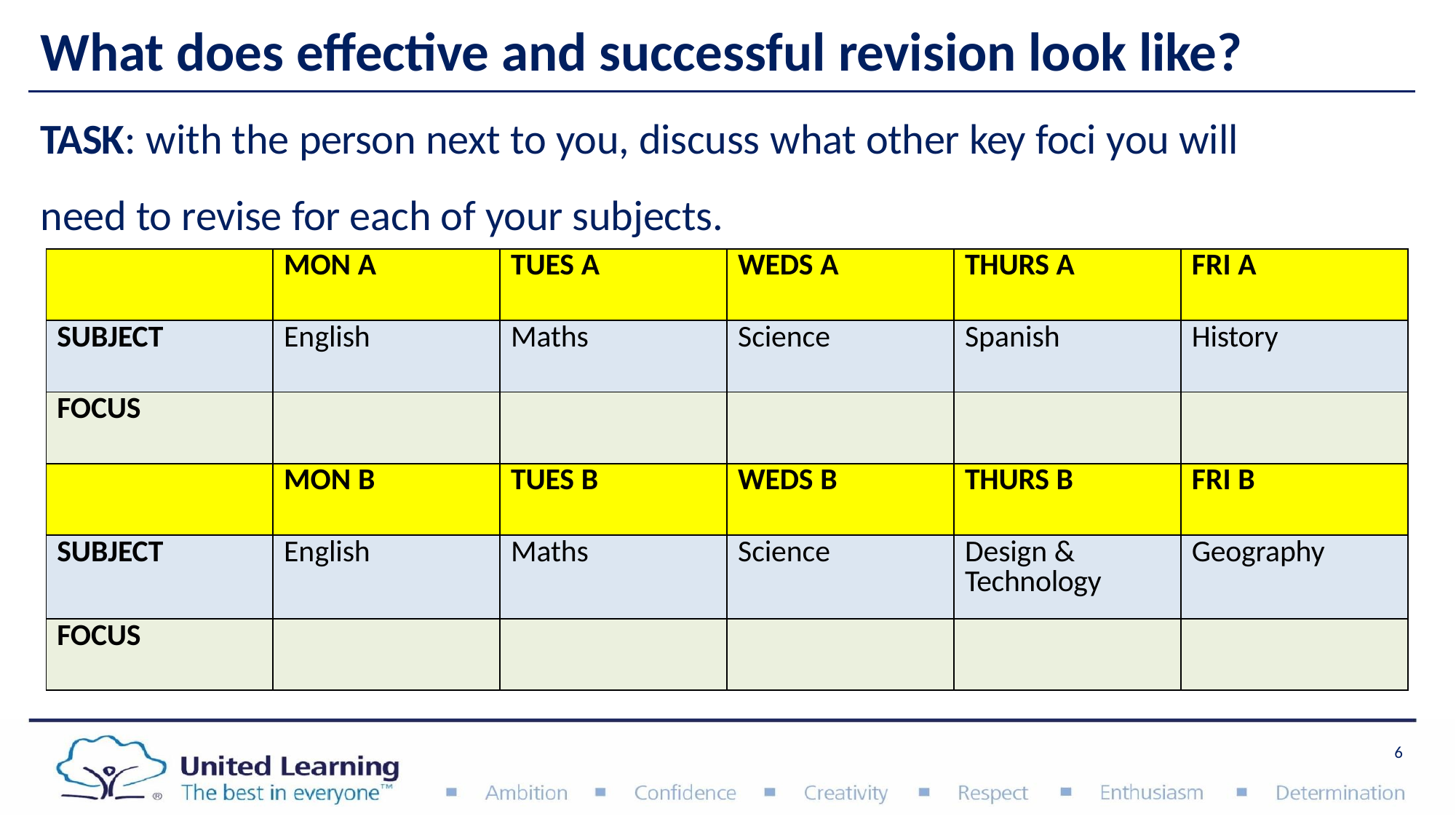

# What does effective and successful revision look like?
TASK: with the person next to you, discuss what other key foci you will  need to revise for each of your subjects.
|  | MON A | TUES A | WEDS A | THURS A | FRI A |
| --- | --- | --- | --- | --- | --- |
| SUBJECT | English | Maths | Science | Spanish | History |
| FOCUS |  |  |  |  |  |
|  | MON B | TUES B | WEDS B | THURS B | FRI B |
| SUBJECT | English | Maths | Science | Design & Technology | Geography |
| FOCUS |  |  |  |  |  |
6